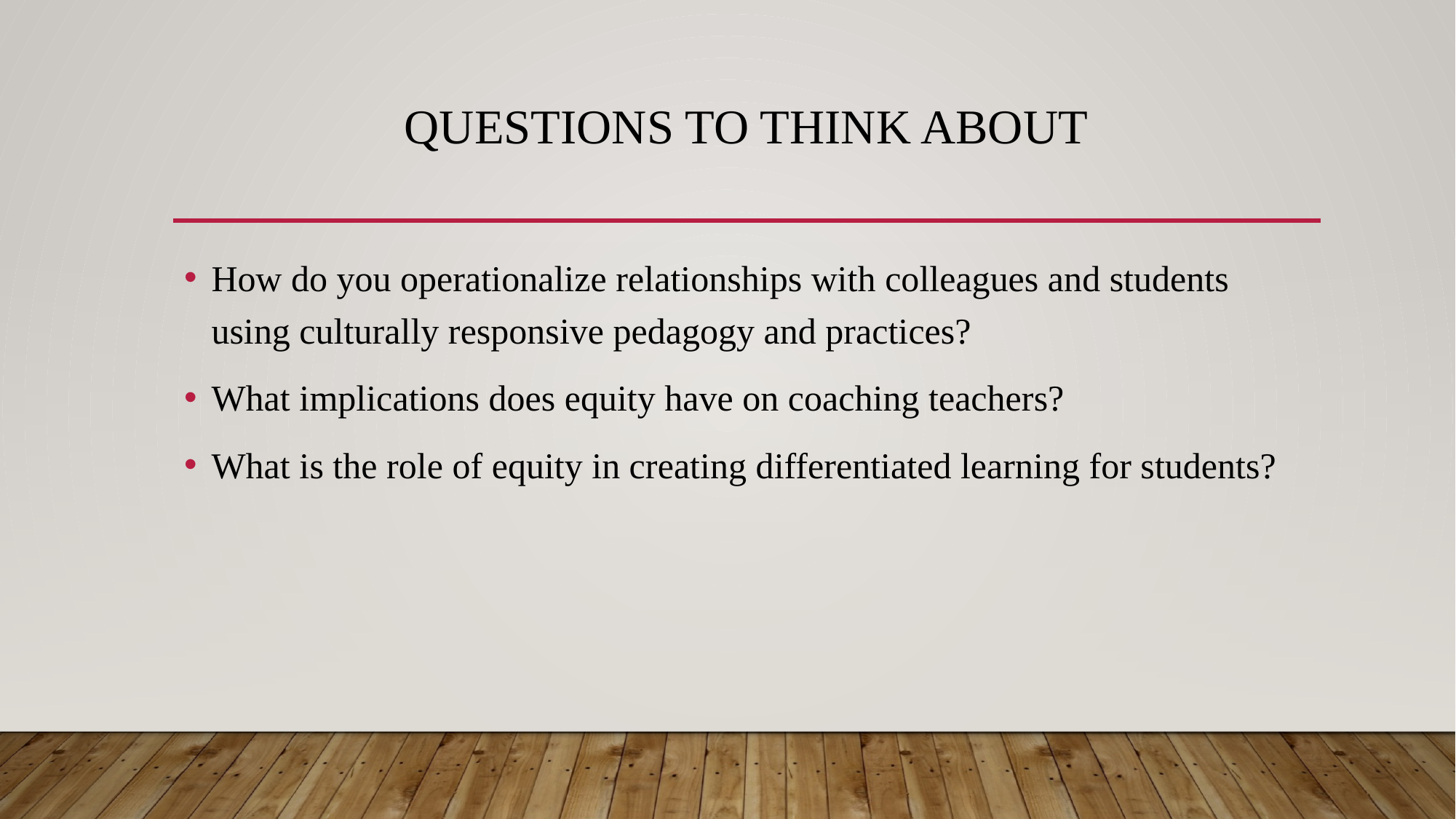

# Questions to think about
How do you operationalize relationships with colleagues and students using culturally responsive pedagogy and practices?
What implications does equity have on coaching teachers?
What is the role of equity in creating differentiated learning for students?